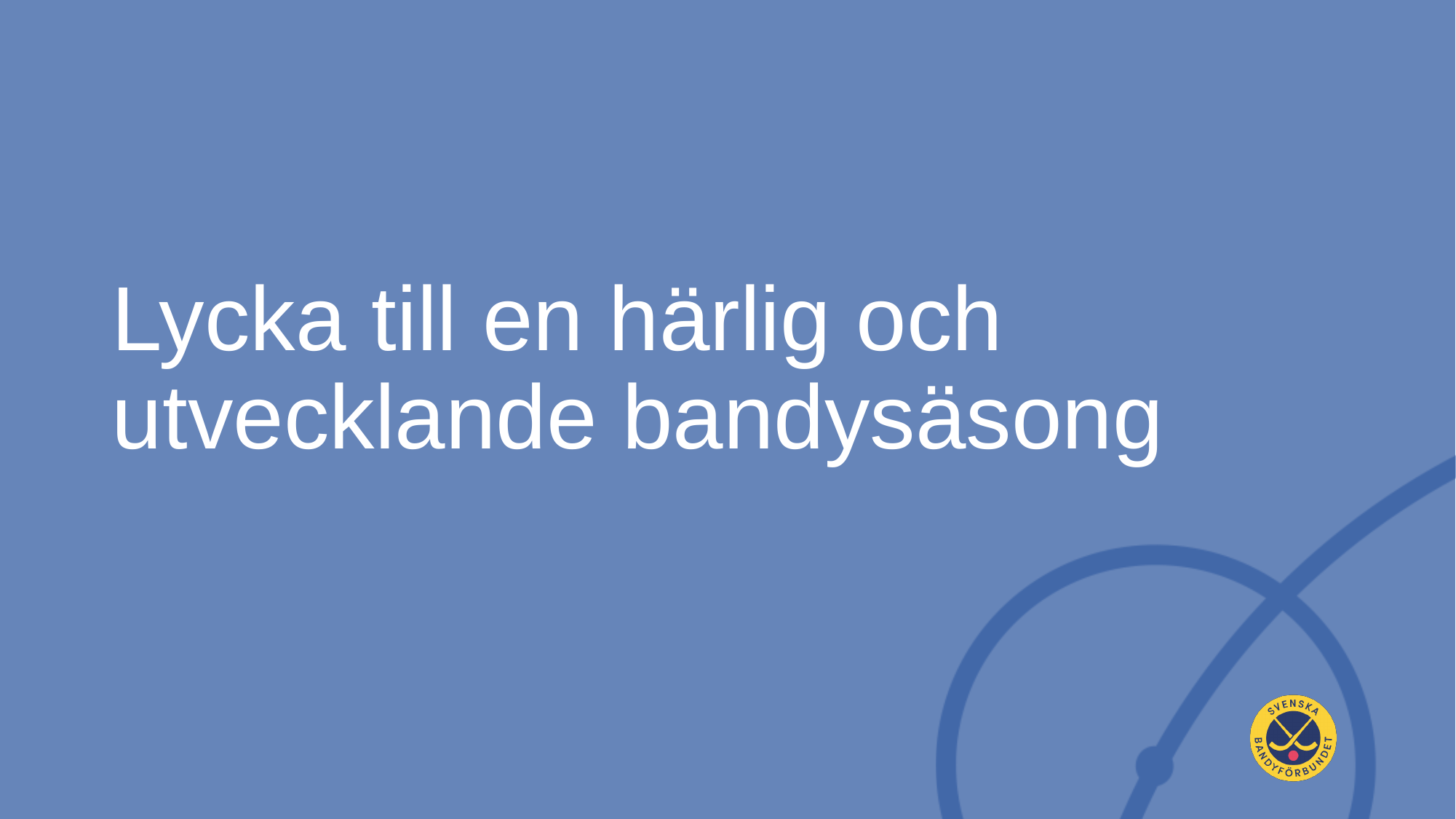

# Lycka till en härlig och utvecklande bandysäsong